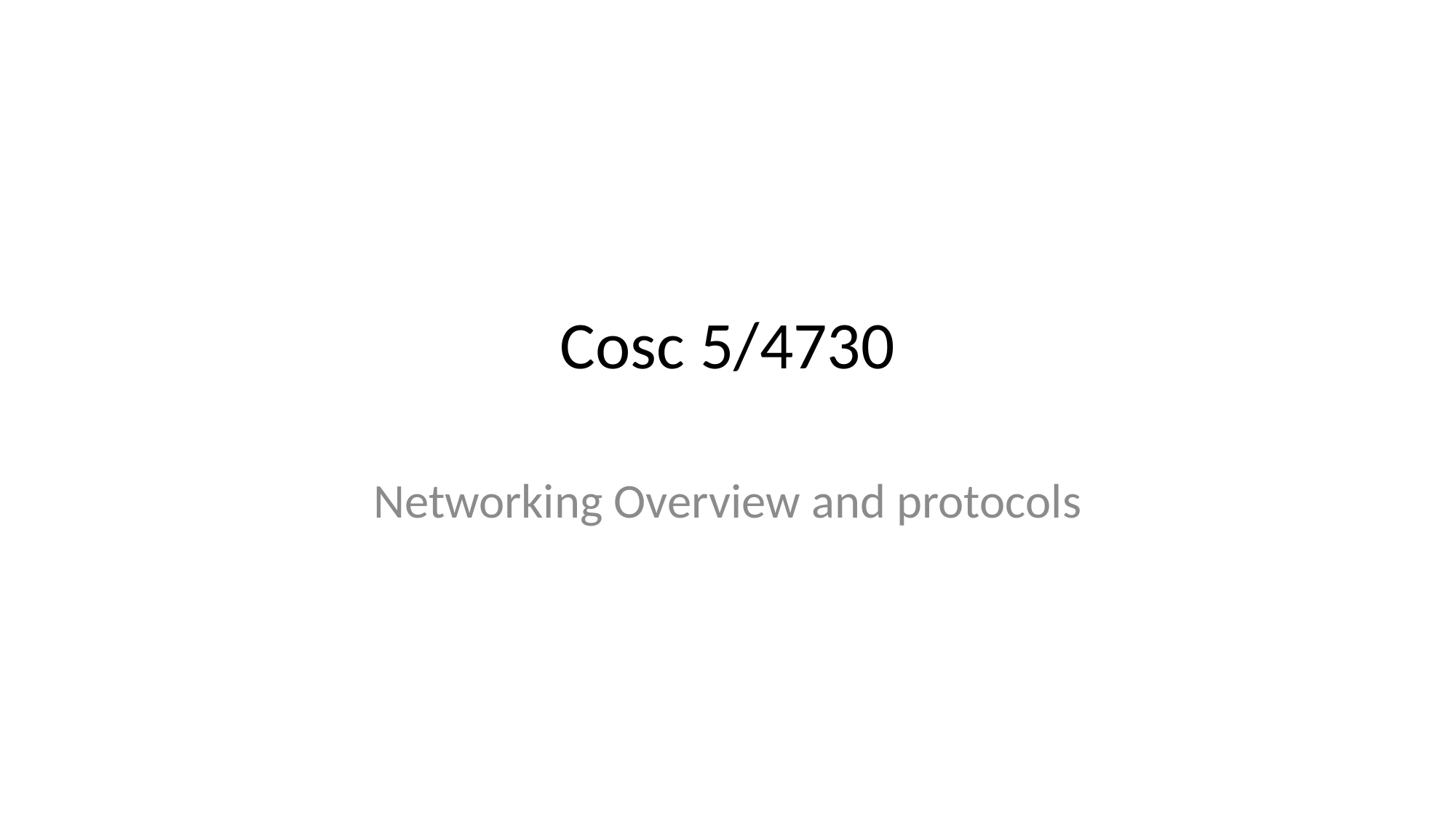

# Cosc 5/4730
Networking Overview and protocols